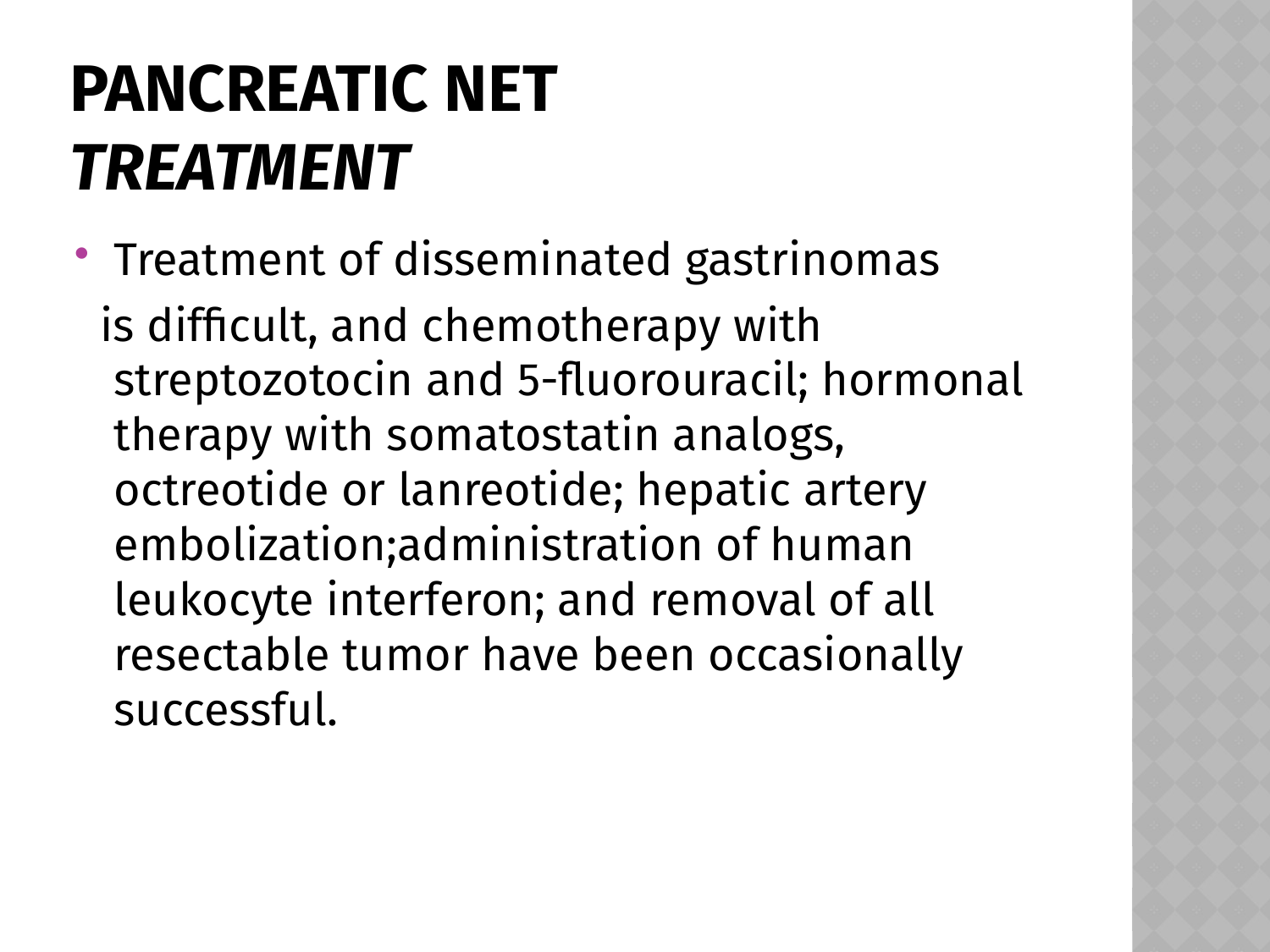

# Pancreatic NET Treatment
Treatment of disseminated gastrinomas
  is difficult, and chemotherapy with streptozotocin and 5-fluorouracil; hormonal therapy with somatostatin analogs, octreotide or lanreotide; hepatic artery embolization;administration of human leukocyte interferon; and removal of all resectable tumor have been occasionally successful.